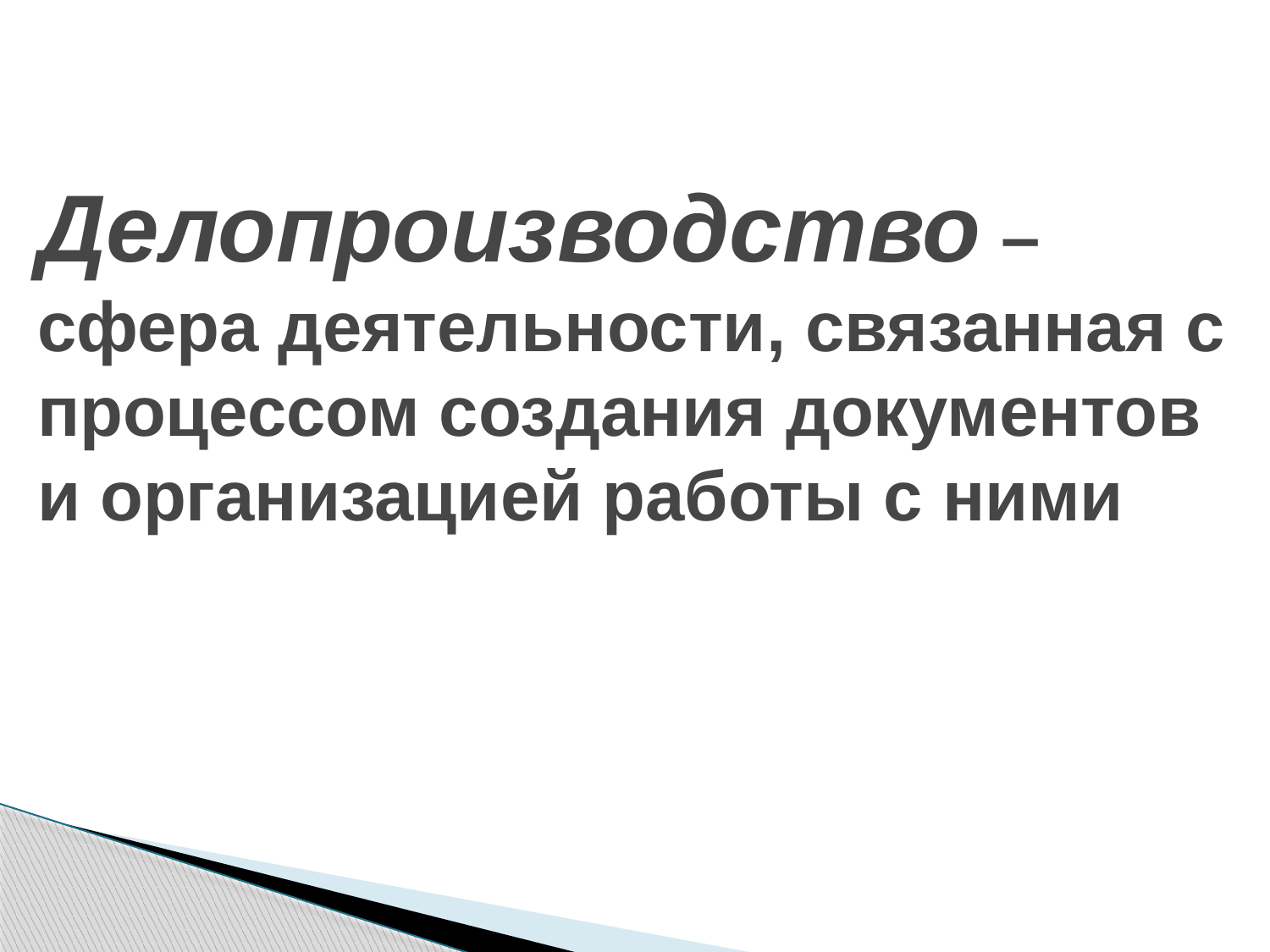

# Делопроизводство – сфера деятельности, связанная с процессом создания документов и организацией работы с ними